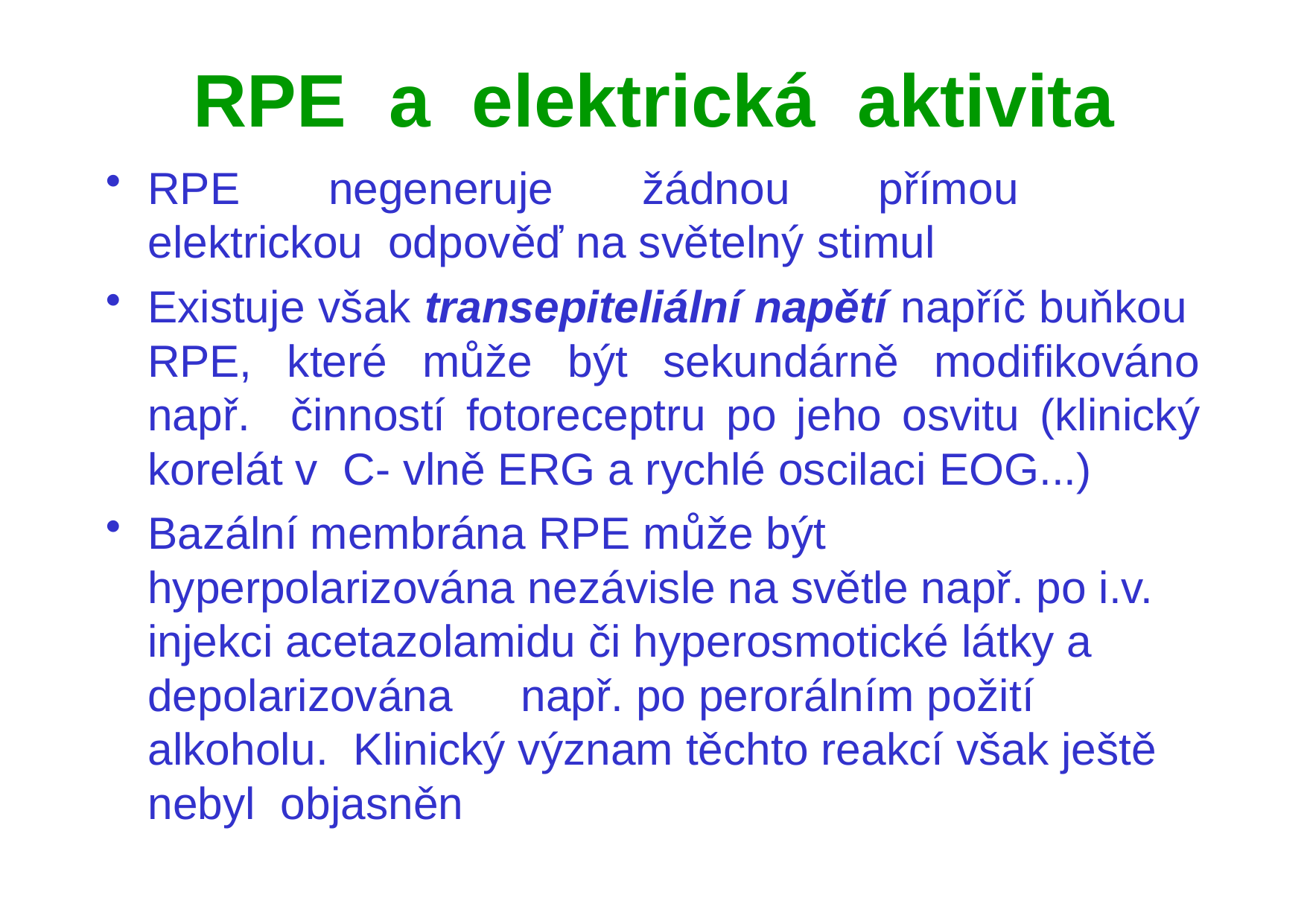

# RPE	a	elektrická	aktivita
RPE negeneruje žádnou přímou elektrickou  odpověď na světelný stimul
Existuje však transepiteliální napětí napříč buňkou  RPE, které může být sekundárně modifikováno např.  činností fotoreceptru po jeho osvitu (klinický korelát v  C- vlně ERG a rychlé oscilaci EOG...)
Bazální membrána RPE může být  hyperpolarizována nezávisle na světle např. po i.v.  injekci acetazolamidu či hyperosmotické látky a  depolarizována	např. po perorálním požití alkoholu.  Klinický význam těchto reakcí však ještě nebyl  objasněn